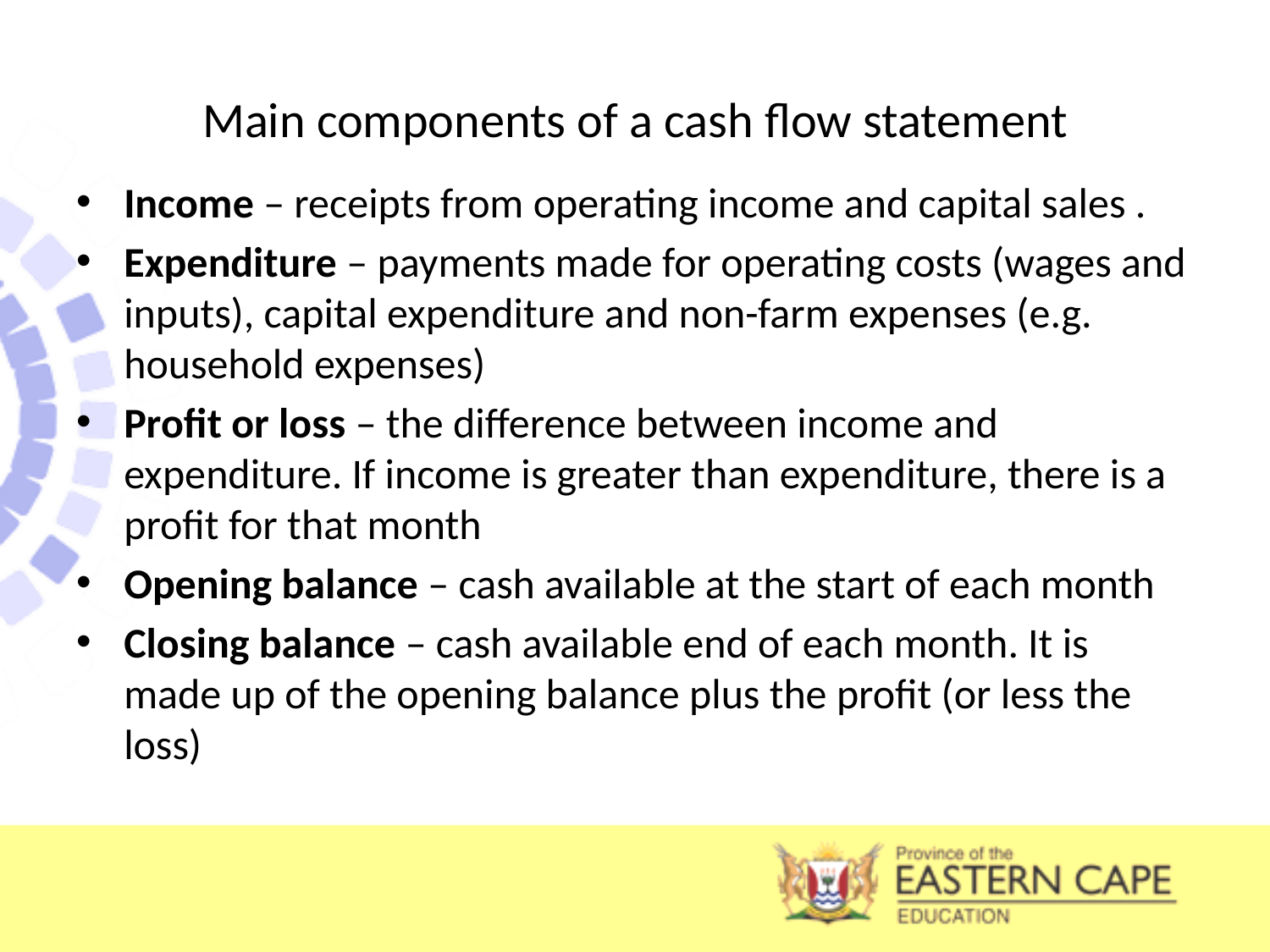

# Main components of a cash flow statement
Income – receipts from operating income and capital sales .
Expenditure – payments made for operating costs (wages and inputs), capital expenditure and non-farm expenses (e.g. household expenses)
Profit or loss – the difference between income and expenditure. If income is greater than expenditure, there is a profit for that month
Opening balance – cash available at the start of each month
Closing balance – cash available end of each month. It is made up of the opening balance plus the profit (or less the loss)